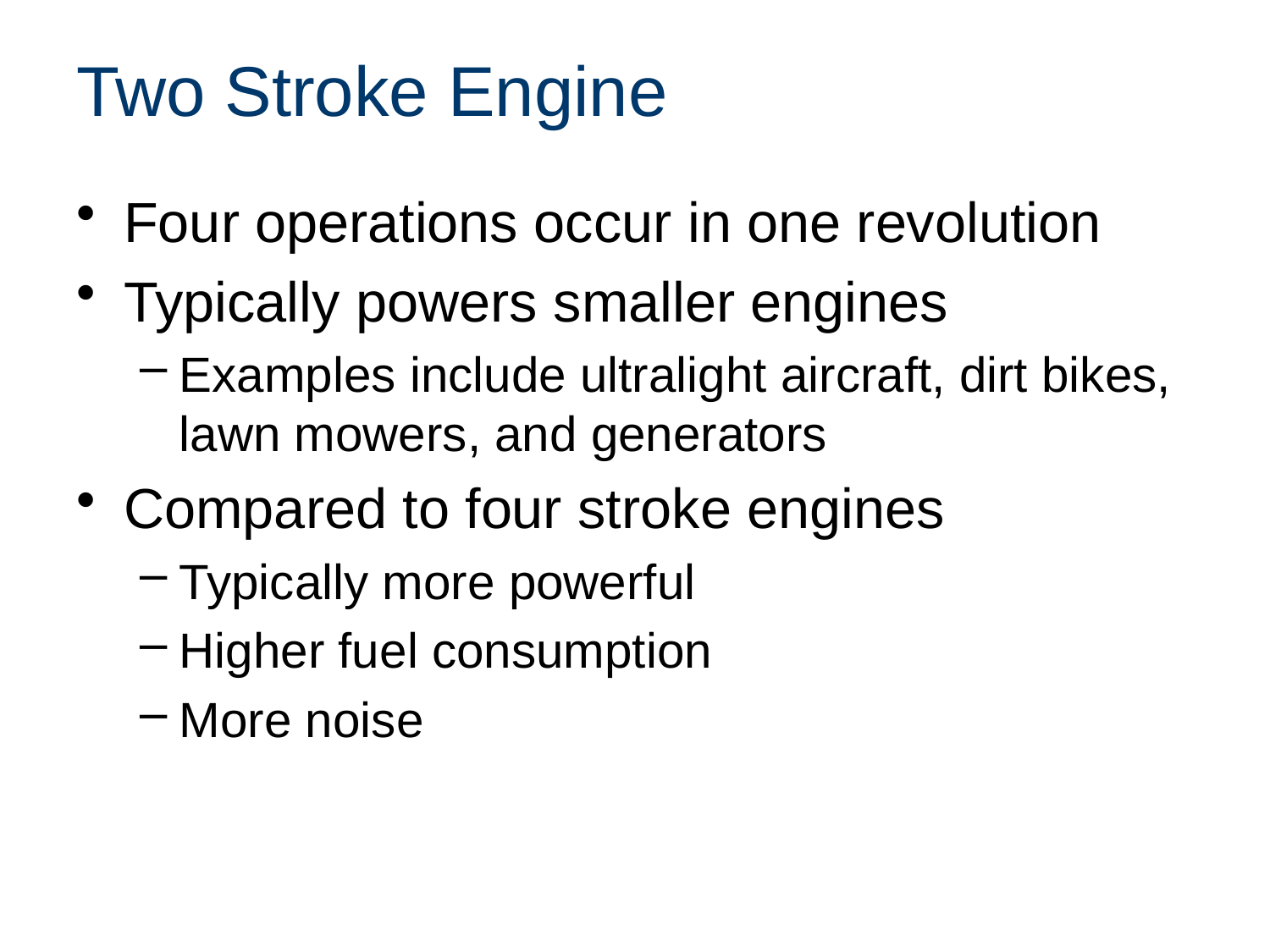

# Two Stroke Engine
Four operations occur in one revolution
Typically powers smaller engines
Examples include ultralight aircraft, dirt bikes, lawn mowers, and generators
Compared to four stroke engines
Typically more powerful
Higher fuel consumption
More noise